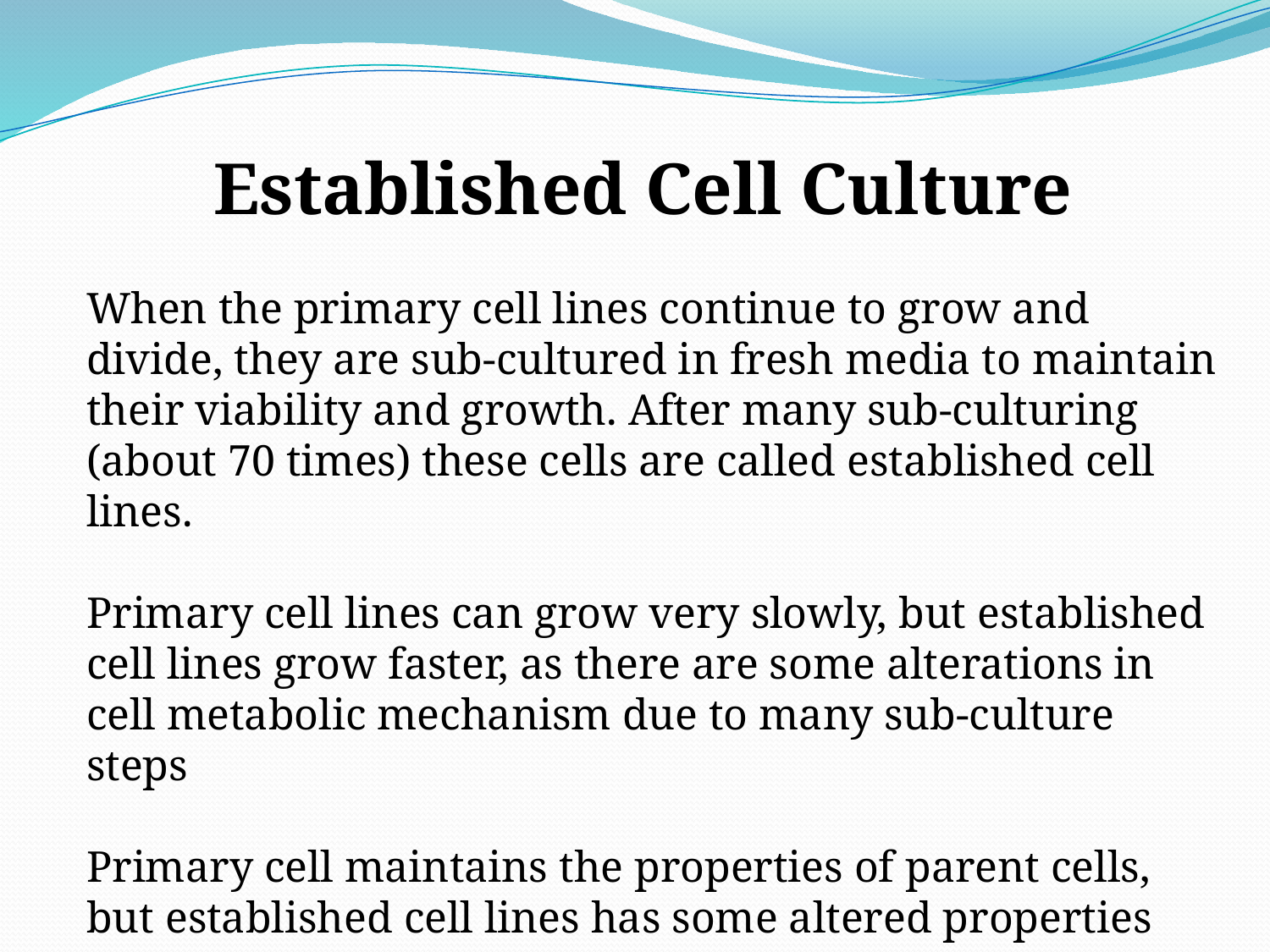

Established Cell Culture
When the primary cell lines continue to grow and divide, they are sub-cultured in fresh media to maintain their viability and growth. After many sub-culturing (about 70 times) these cells are called established cell lines.

Primary cell lines can grow very slowly, but established cell lines grow faster, as there are some alterations in cell metabolic mechanism due to many sub-culture steps

Primary cell maintains the properties of parent cells, but established cell lines has some altered properties